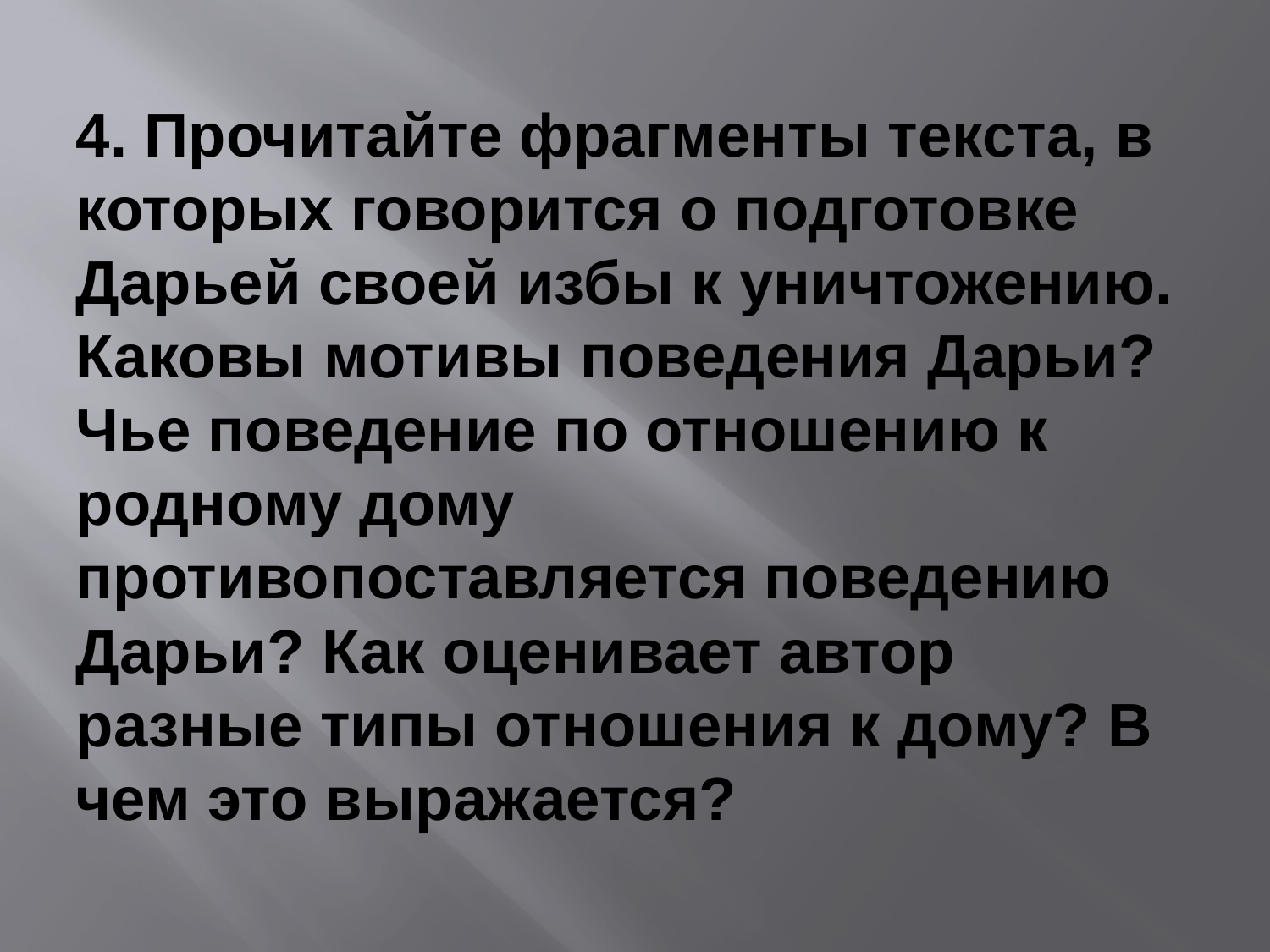

# 4. Прочитайте фрагменты текста, в которых говорится о подготовке Дарьей своей избы к уничтожению. Каковы мотивы поведения Дарьи? Чье поведение по отношению к родному дому противопоставляется поведению Дарьи? Как оценивает автор разные типы отношения к дому? В чем это выражается?